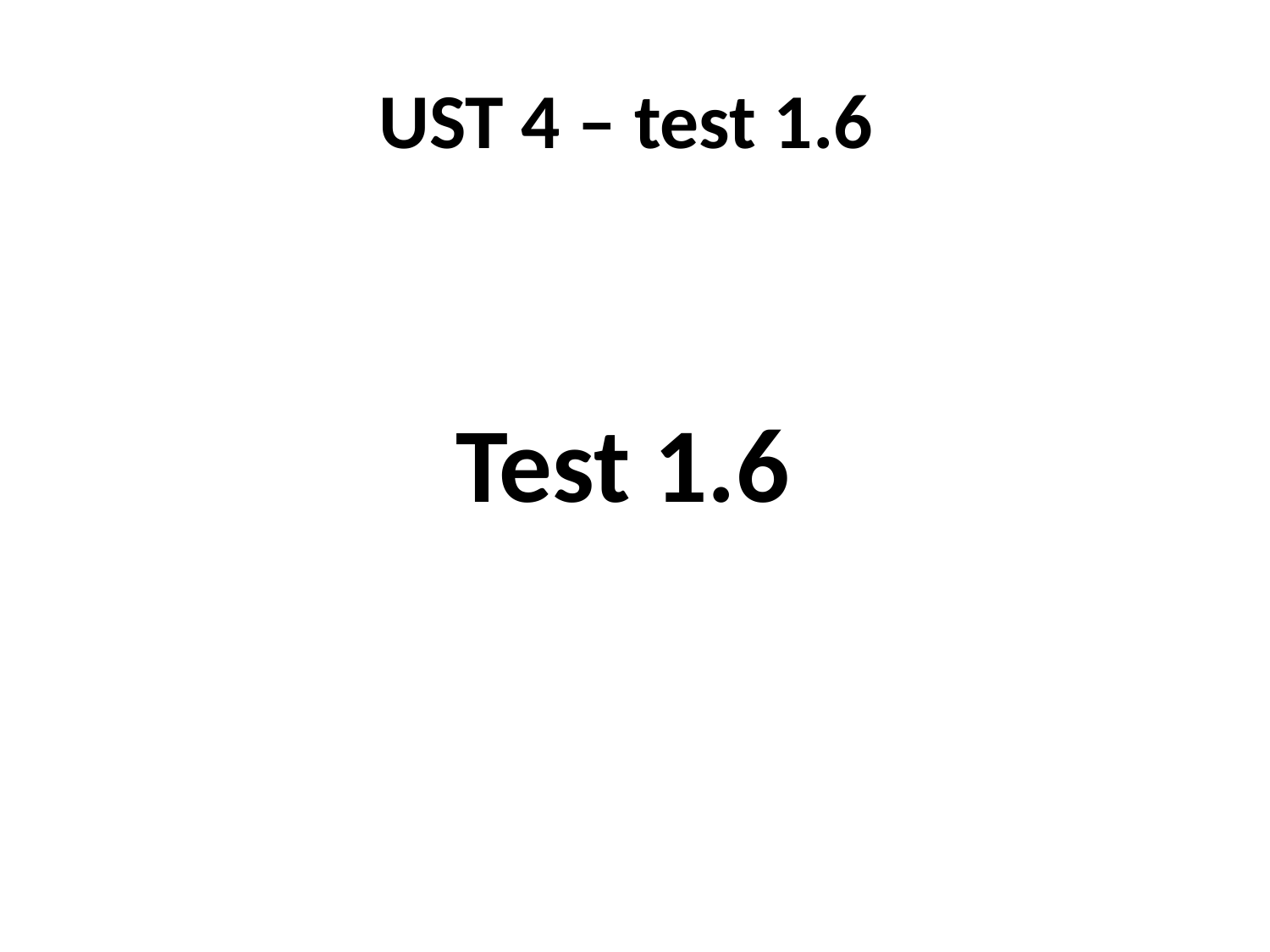

# UST 4 – test 1.6

Test 1.6